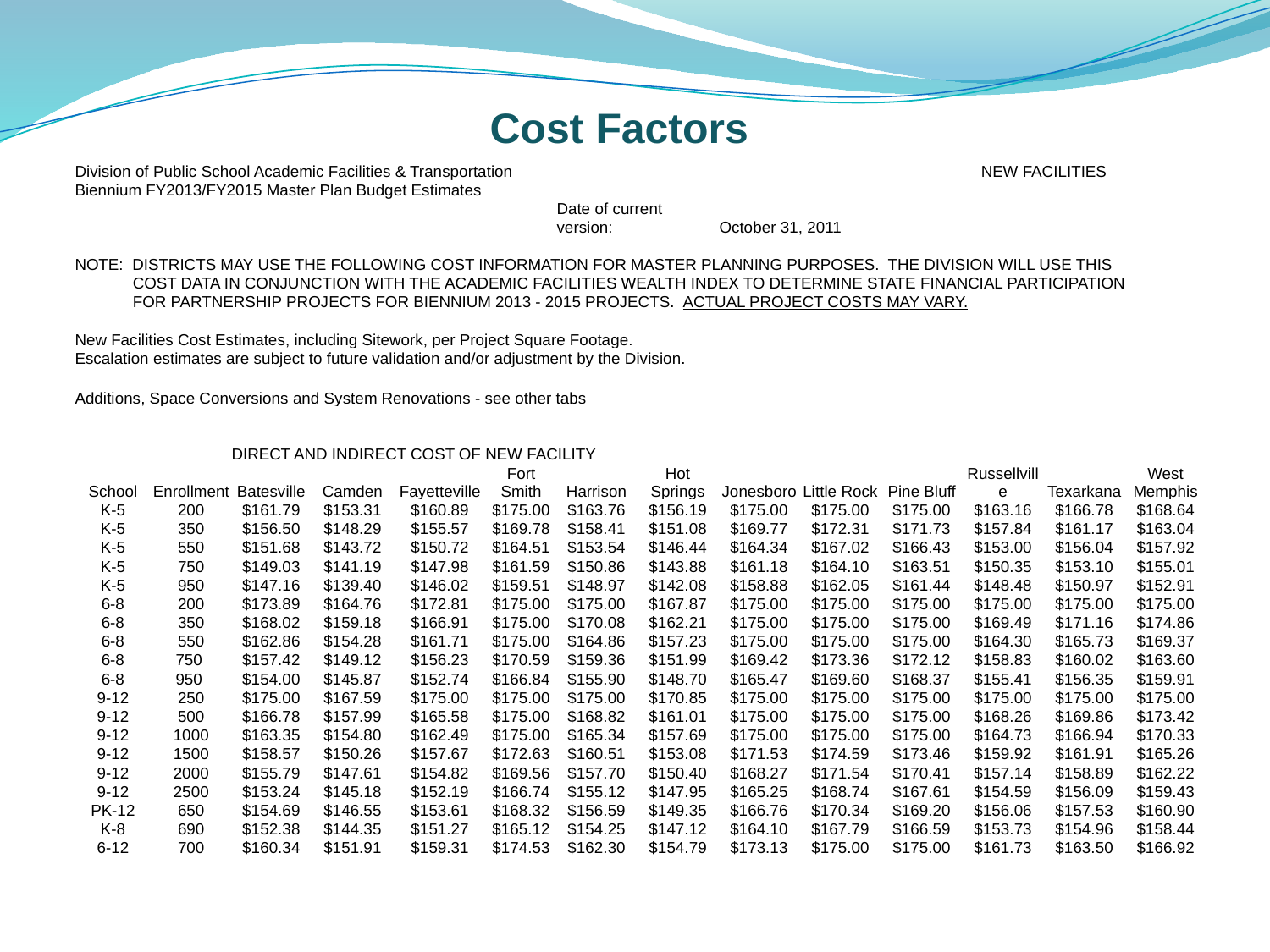

Cost Factors
| Division of Public School Academic Facilities & Transportation |  |  |  |  |  |  |  |  |  |  |  | NEW FACILITIES |  |  |
| --- | --- | --- | --- | --- | --- | --- | --- | --- | --- | --- | --- | --- | --- | --- |
| Biennium FY2013/FY2015 Master Plan Budget Estimates |  |  |  |  |  |  |  |  |  |  |  |  |  |  |
|  |  |  |  |  |  |  | Date of current version: |  | October 31, 2011 |  |  |  |  |  |
|  |  |  |  |  |  |  |  |  |  |  |  |  |  |  |
| NOTE: DISTRICTS MAY USE THE FOLLOWING COST INFORMATION FOR MASTER PLANNING PURPOSES. THE DIVISION WILL USE THIS |  |  |  |  |  |  |  |  |  |  |  |  |  |  |
| COST DATA IN CONJUNCTION WITH THE ACADEMIC FACILITIES WEALTH INDEX TO DETERMINE STATE FINANCIAL PARTICIPATION |  |  |  |  |  |  |  |  |  |  |  |  |  |  |
| FOR PARTNERSHIP PROJECTS FOR BIENNIUM 2013 - 2015 PROJECTS. ACTUAL PROJECT COSTS MAY VARY. |  |  |  |  |  |  |  |  |  |  |  |  |  |  |
|  |  |  |  |  |  |  |  |  |  |  |  |  |  |  |
| New Facilities Cost Estimates, including Sitework, per Project Square Footage. |  |  |  |  |  |  |  |  |  |  |  |  |  |  |
| Escalation estimates are subject to future validation and/or adjustment by the Division. |  |  |  |  |  |  |  |  |  |  |  |  |  |  |
|  |  |  |  |  |  |  |  |  |  |  |  |  |  |  |
| Additions, Space Conversions and System Renovations - see other tabs |  |  |  |  |  |  |  |  |  |  |  |  |  |  |
|  |  |  |  |  |  |  |  |  |  |  |  |  |  |  |
|  |  |  |  |  |  |  |  |  |  |  |  |  |  |  |
|  |  | DIRECT AND INDIRECT COST OF NEW FACILITY |  |  |  |  |  |  |  |  |  |  |  |  |
| School | Enrollment | Batesville | Camden | Fayetteville |  | Fort Smith | Harrison | Hot Springs | Jonesboro | Little Rock | Pine Bluff | Russellville | Texarkana | West Memphis |
| K-5 | 200 | $161.79 | $153.31 | $160.89 |  | $175.00 | $163.76 | $156.19 | $175.00 | $175.00 | $175.00 | $163.16 | $166.78 | $168.64 |
| K-5 | 350 | $156.50 | $148.29 | $155.57 |  | $169.78 | $158.41 | $151.08 | $169.77 | $172.31 | $171.73 | $157.84 | $161.17 | $163.04 |
| K-5 | 550 | $151.68 | $143.72 | $150.72 |  | $164.51 | $153.54 | $146.44 | $164.34 | $167.02 | $166.43 | $153.00 | $156.04 | $157.92 |
| K-5 | 750 | $149.03 | $141.19 | $147.98 |  | $161.59 | $150.86 | $143.88 | $161.18 | $164.10 | $163.51 | $150.35 | $153.10 | $155.01 |
| K-5 | 950 | $147.16 | $139.40 | $146.02 |  | $159.51 | $148.97 | $142.08 | $158.88 | $162.05 | $161.44 | $148.48 | $150.97 | $152.91 |
| 6-8 | 200 | $173.89 | $164.76 | $172.81 |  | $175.00 | $175.00 | $167.87 | $175.00 | $175.00 | $175.00 | $175.00 | $175.00 | $175.00 |
| 6-8 | 350 | $168.02 | $159.18 | $166.91 |  | $175.00 | $170.08 | $162.21 | $175.00 | $175.00 | $175.00 | $169.49 | $171.16 | $174.86 |
| 6-8 | 550 | $162.86 | $154.28 | $161.71 |  | $175.00 | $164.86 | $157.23 | $175.00 | $175.00 | $175.00 | $164.30 | $165.73 | $169.37 |
| 6-8 | 750 | $157.42 | $149.12 | $156.23 |  | $170.59 | $159.36 | $151.99 | $169.42 | $173.36 | $172.12 | $158.83 | $160.02 | $163.60 |
| 6-8 | 950 | $154.00 | $145.87 | $152.74 |  | $166.84 | $155.90 | $148.70 | $165.47 | $169.60 | $168.37 | $155.41 | $156.35 | $159.91 |
| 9-12 | 250 | $175.00 | $167.59 | $175.00 |  | $175.00 | $175.00 | $170.85 | $175.00 | $175.00 | $175.00 | $175.00 | $175.00 | $175.00 |
| 9-12 | 500 | $166.78 | $157.99 | $165.58 |  | $175.00 | $168.82 | $161.01 | $175.00 | $175.00 | $175.00 | $168.26 | $169.86 | $173.42 |
| 9-12 | 1000 | $163.35 | $154.80 | $162.49 |  | $175.00 | $165.34 | $157.69 | $175.00 | $175.00 | $175.00 | $164.73 | $166.94 | $170.33 |
| 9-12 | 1500 | $158.57 | $150.26 | $157.67 |  | $172.63 | $160.51 | $153.08 | $171.53 | $174.59 | $173.46 | $159.92 | $161.91 | $165.26 |
| 9-12 | 2000 | $155.79 | $147.61 | $154.82 |  | $169.56 | $157.70 | $150.40 | $168.27 | $171.54 | $170.41 | $157.14 | $158.89 | $162.22 |
| 9-12 | 2500 | $153.24 | $145.18 | $152.19 |  | $166.74 | $155.12 | $147.95 | $165.25 | $168.74 | $167.61 | $154.59 | $156.09 | $159.43 |
| PK-12 | 650 | $154.69 | $146.55 | $153.61 |  | $168.32 | $156.59 | $149.35 | $166.76 | $170.34 | $169.20 | $156.06 | $157.53 | $160.90 |
| K-8 | 690 | $152.38 | $144.35 | $151.27 |  | $165.12 | $154.25 | $147.12 | $164.10 | $167.79 | $166.59 | $153.73 | $154.96 | $158.44 |
| 6-12 | 700 | $160.34 | $151.91 | $159.31 |  | $174.53 | $162.30 | $154.79 | $173.13 | $175.00 | $175.00 | $161.73 | $163.50 | $166.92 |